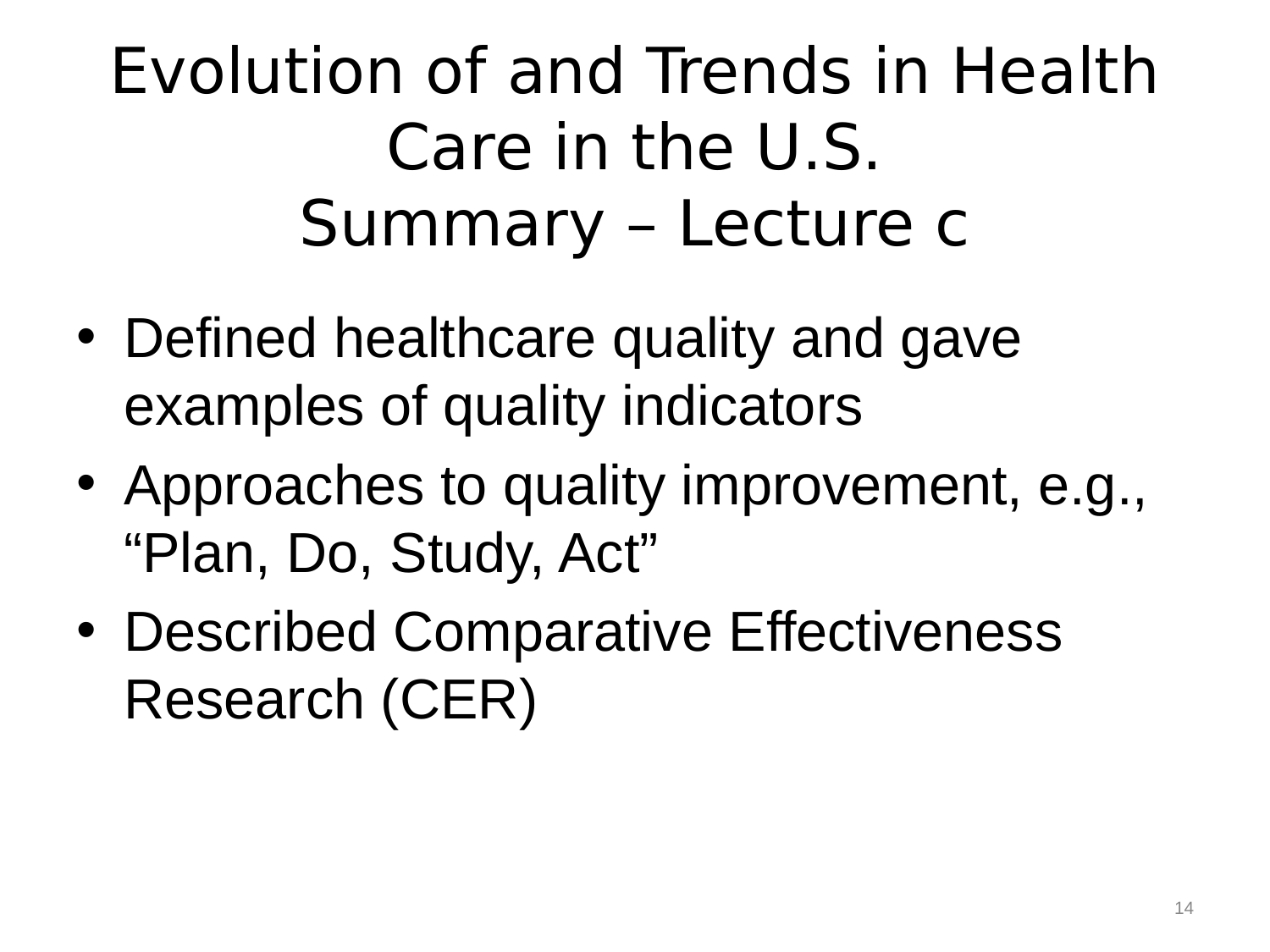

# Evolution of and Trends in Health Care in the U.S. Summary – Lecture c
Defined healthcare quality and gave examples of quality indicators
Approaches to quality improvement, e.g., “Plan, Do, Study, Act”
Described Comparative Effectiveness Research (CER)
14